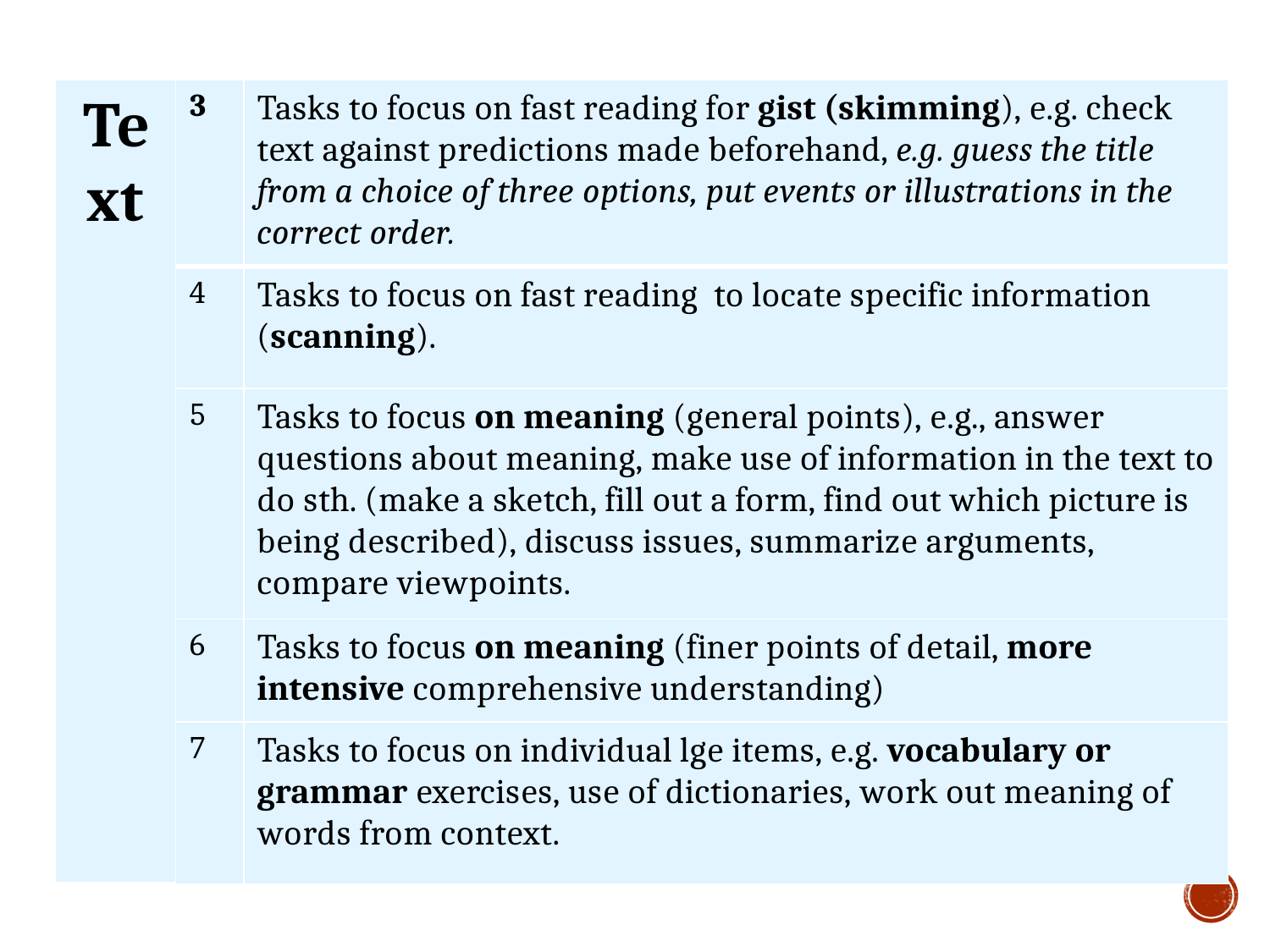

| Text | 3 | Tasks to focus on fast reading for gist (skimming), e.g. check text against predictions made beforehand, e.g. guess the title from a choice of three options, put events or illustrations in the correct order. |
| --- | --- | --- |
|  | 4 | Tasks to focus on fast reading to locate specific information (scanning). |
|  | 5 | Tasks to focus on meaning (general points), e.g., answer questions about meaning, make use of information in the text to do sth. (make a sketch, fill out a form, find out which picture is being described), discuss issues, summarize arguments, compare viewpoints. |
|  | 6 | Tasks to focus on meaning (finer points of detail, more intensive comprehensive understanding) |
|  | 7 | Tasks to focus on individual lge items, e.g. vocabulary or grammar exercises, use of dictionaries, work out meaning of words from context. |